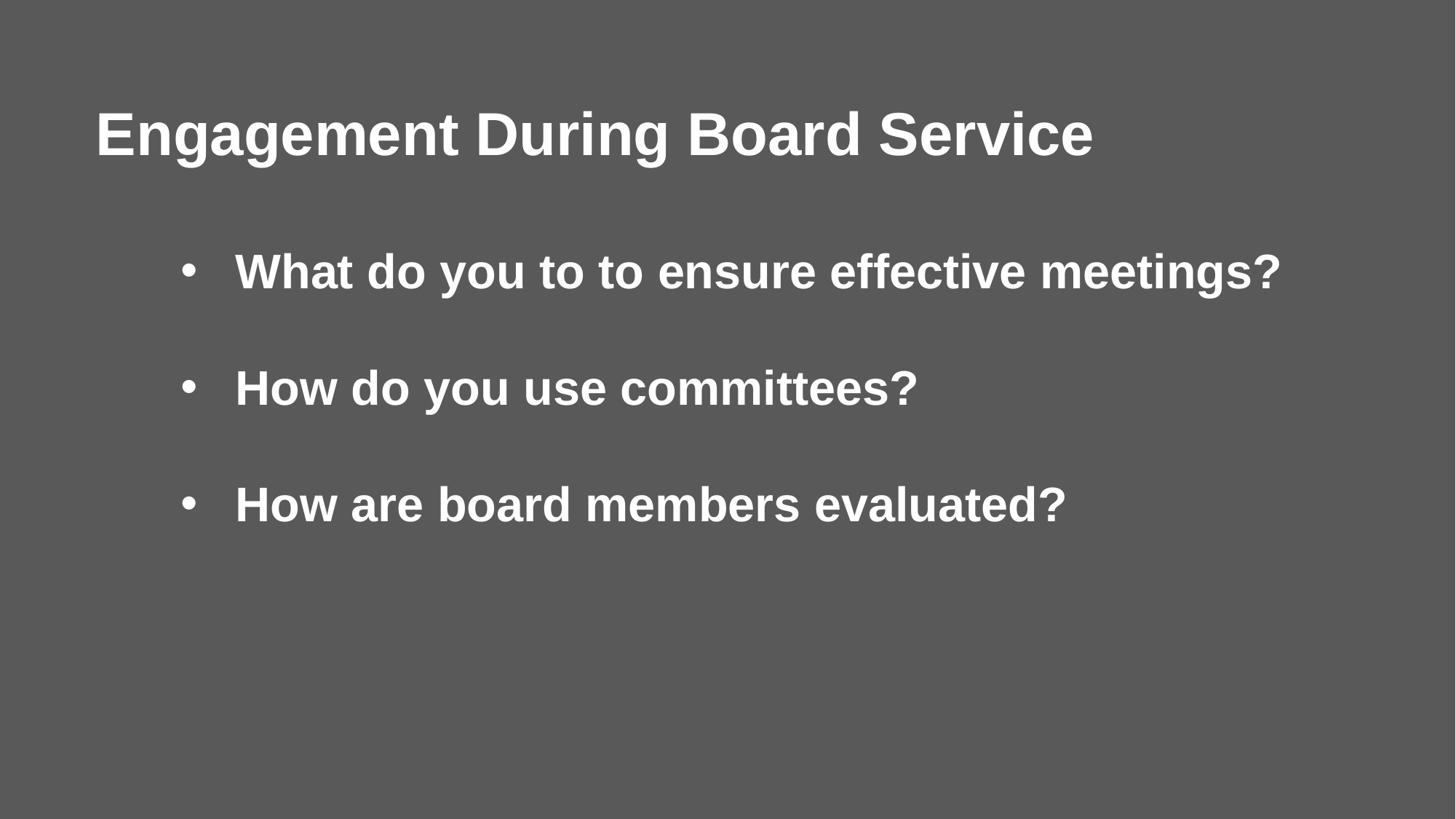

Engagement During Board Service
What do you to to ensure effective meetings?

How do you use committees?

How are board members evaluated?